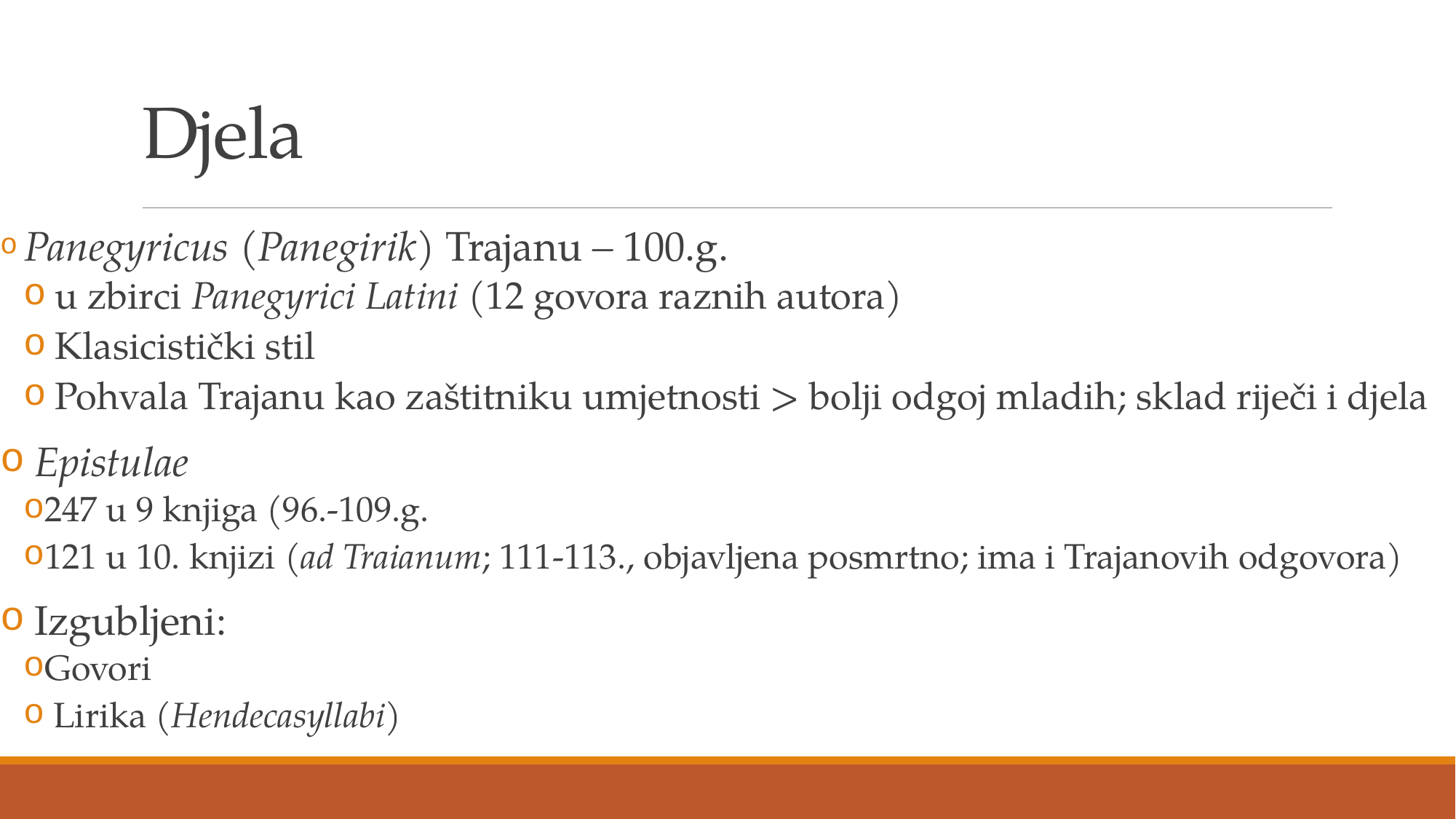

# Djela
 Panegyricus (Panegirik) Trajanu – 100.g.
 u zbirci Panegyrici Latini (12 govora raznih autora)
 Klasicistički stil
 Pohvala Trajanu kao zaštitniku umjetnosti > bolji odgoj mladih; sklad riječi i djela
 Epistulae
247 u 9 knjiga (96.-109.g.
121 u 10. knjizi (ad Traianum; 111-113., objavljena posmrtno; ima i Trajanovih odgovora)
 Izgubljeni:
Govori
 Lirika (Hendecasyllabi)